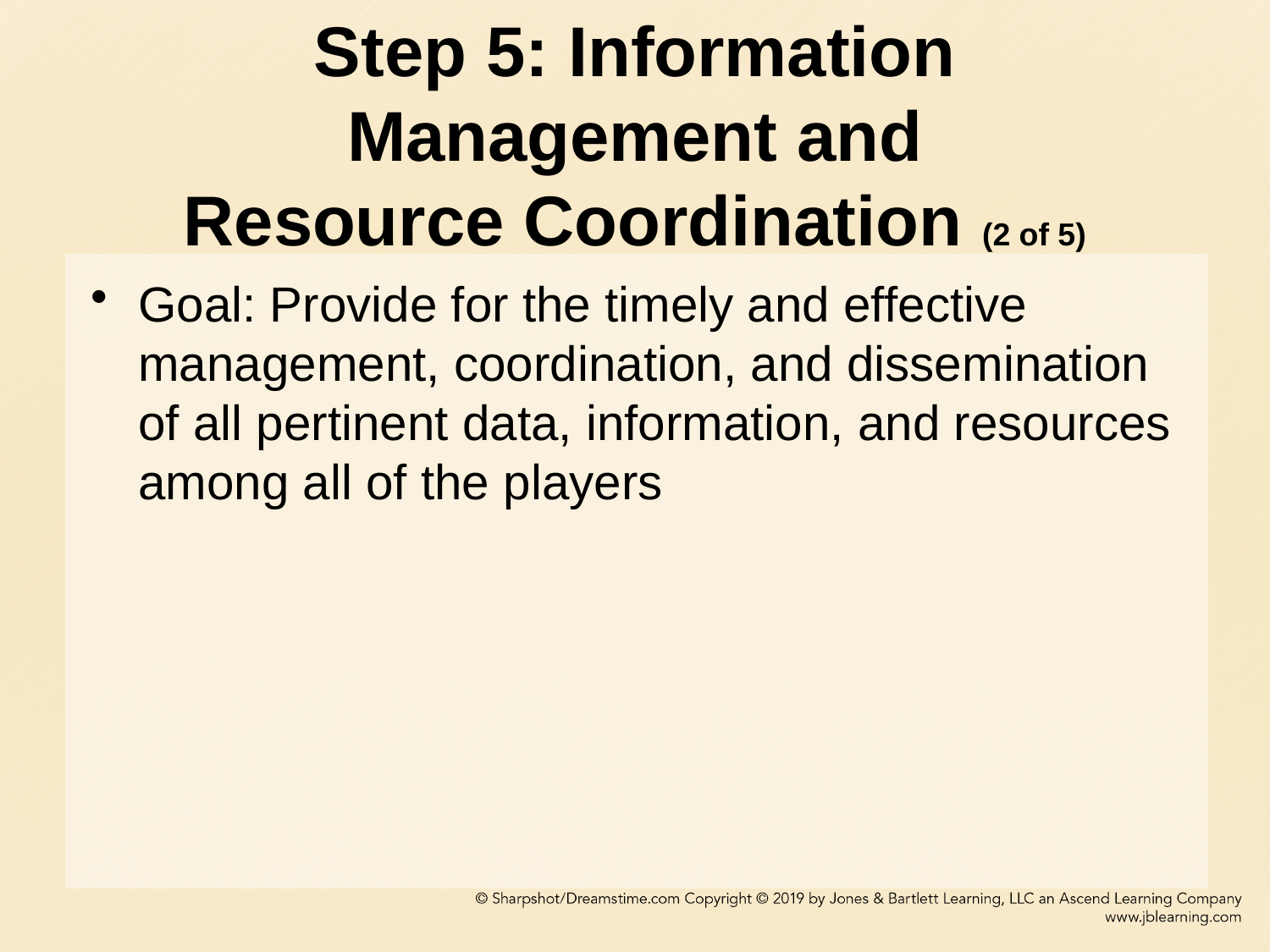

# Step 5: Information Management and Resource Coordination (2 of 5)
Goal: Provide for the timely and effective management, coordination, and dissemination of all pertinent data, information, and resources among all of the players